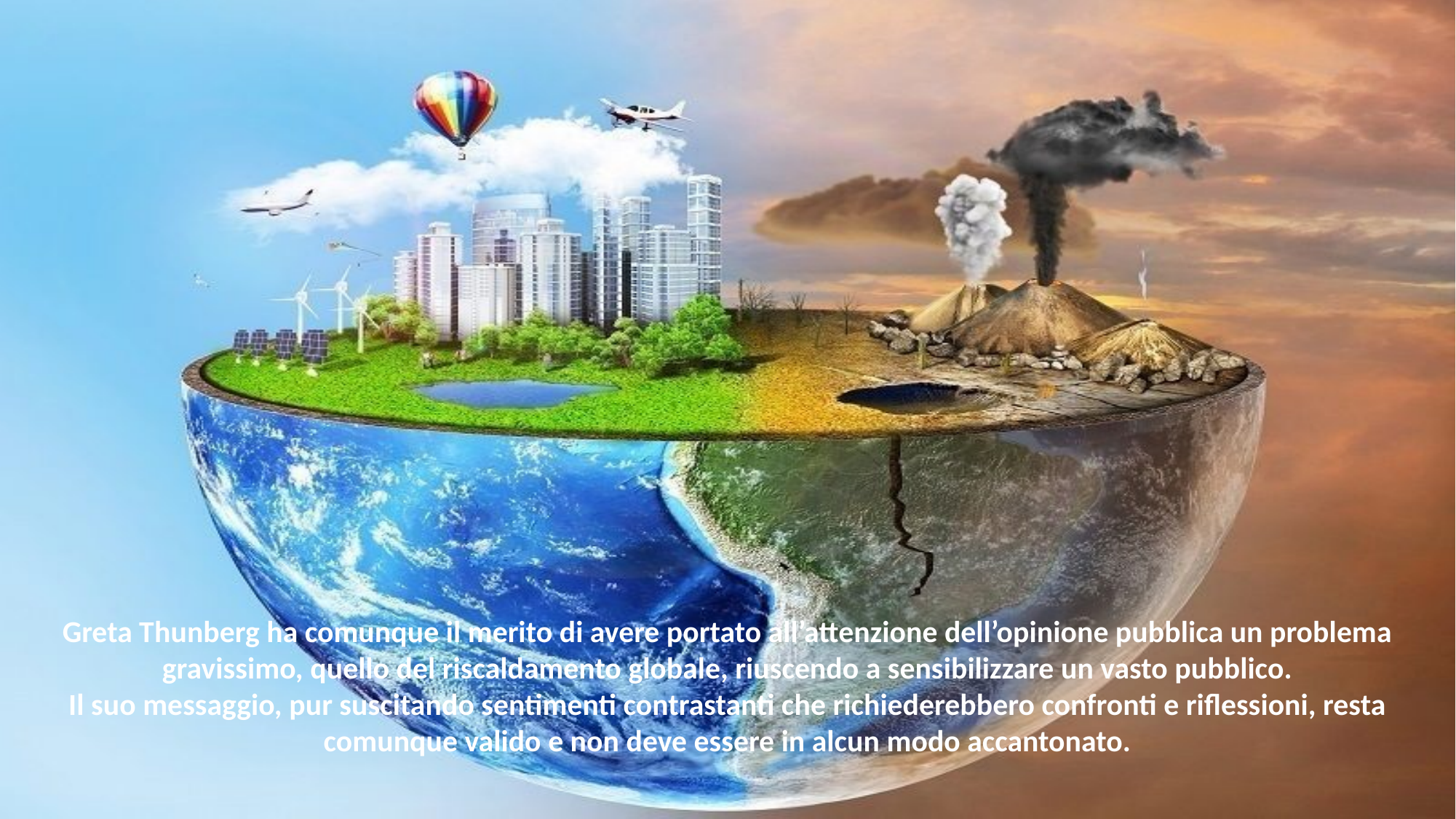

Greta Thunberg ha comunque il merito di avere portato all’attenzione dell’opinione pubblica un problema gravissimo, quello del riscaldamento globale, riuscendo a sensibilizzare un vasto pubblico.
Il suo messaggio, pur suscitando sentimenti contrastanti che richiederebbero confronti e riflessioni, resta comunque valido e non deve essere in alcun modo accantonato.